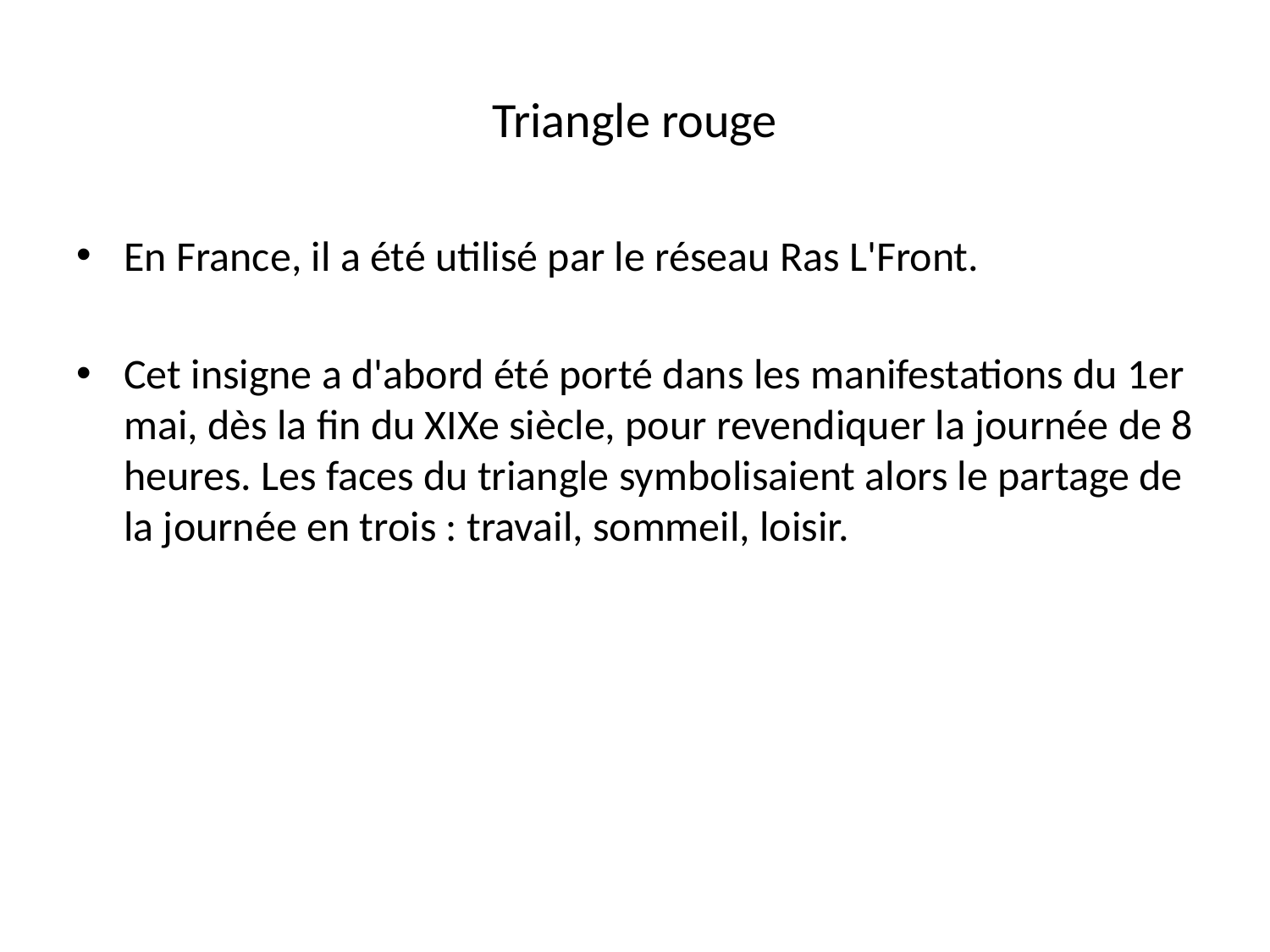

# Triangle rouge
En France, il a été utilisé par le réseau Ras L'Front.

Cet insigne a d'abord été porté dans les manifestations du 1er mai, dès la fin du XIXe siècle, pour revendiquer la journée de 8 heures. Les faces du triangle symbolisaient alors le partage de la journée en trois : travail, sommeil, loisir.